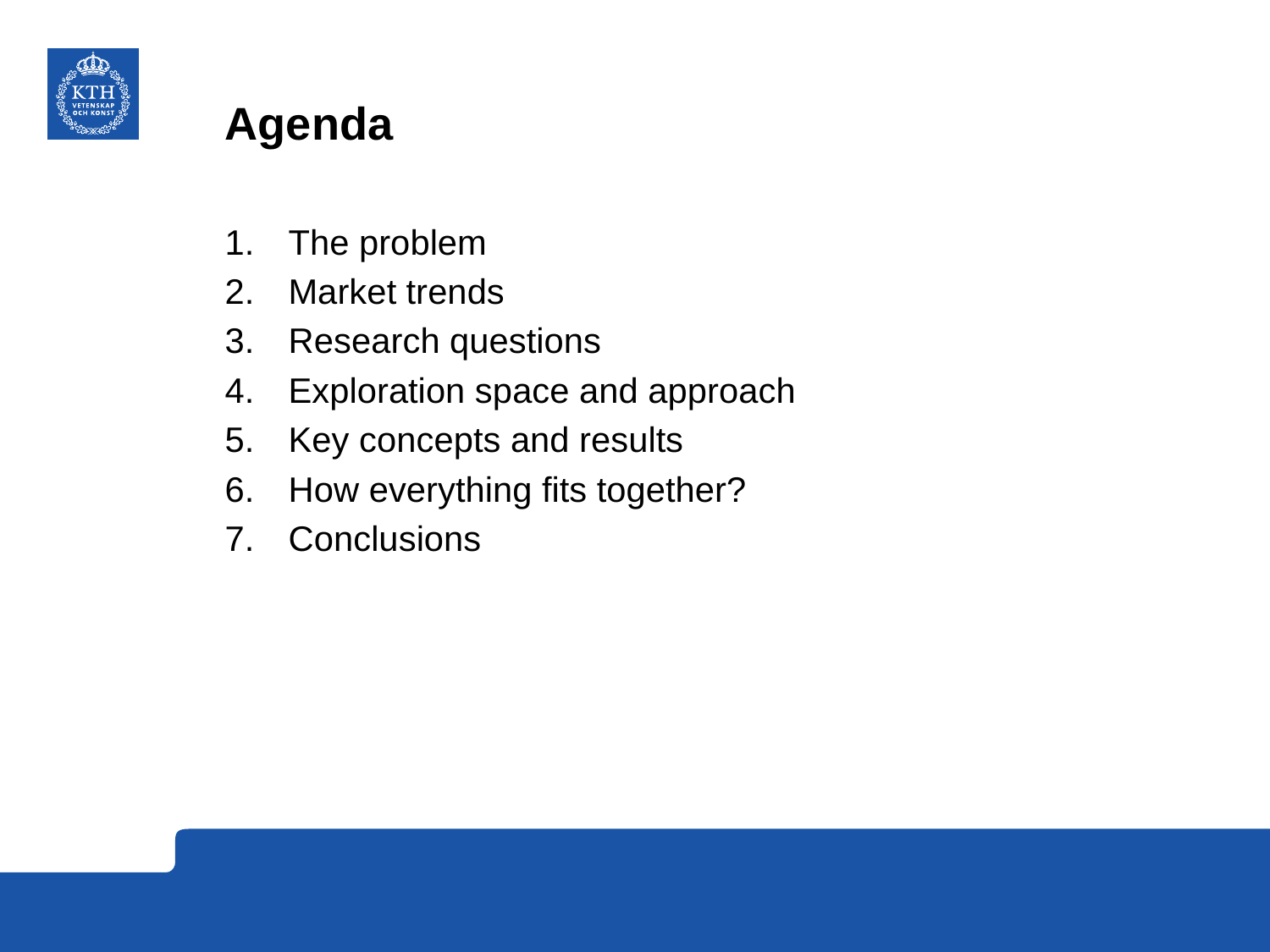

# Agenda
The problem
Market trends
Research questions
Exploration space and approach
Key concepts and results
How everything fits together?
Conclusions